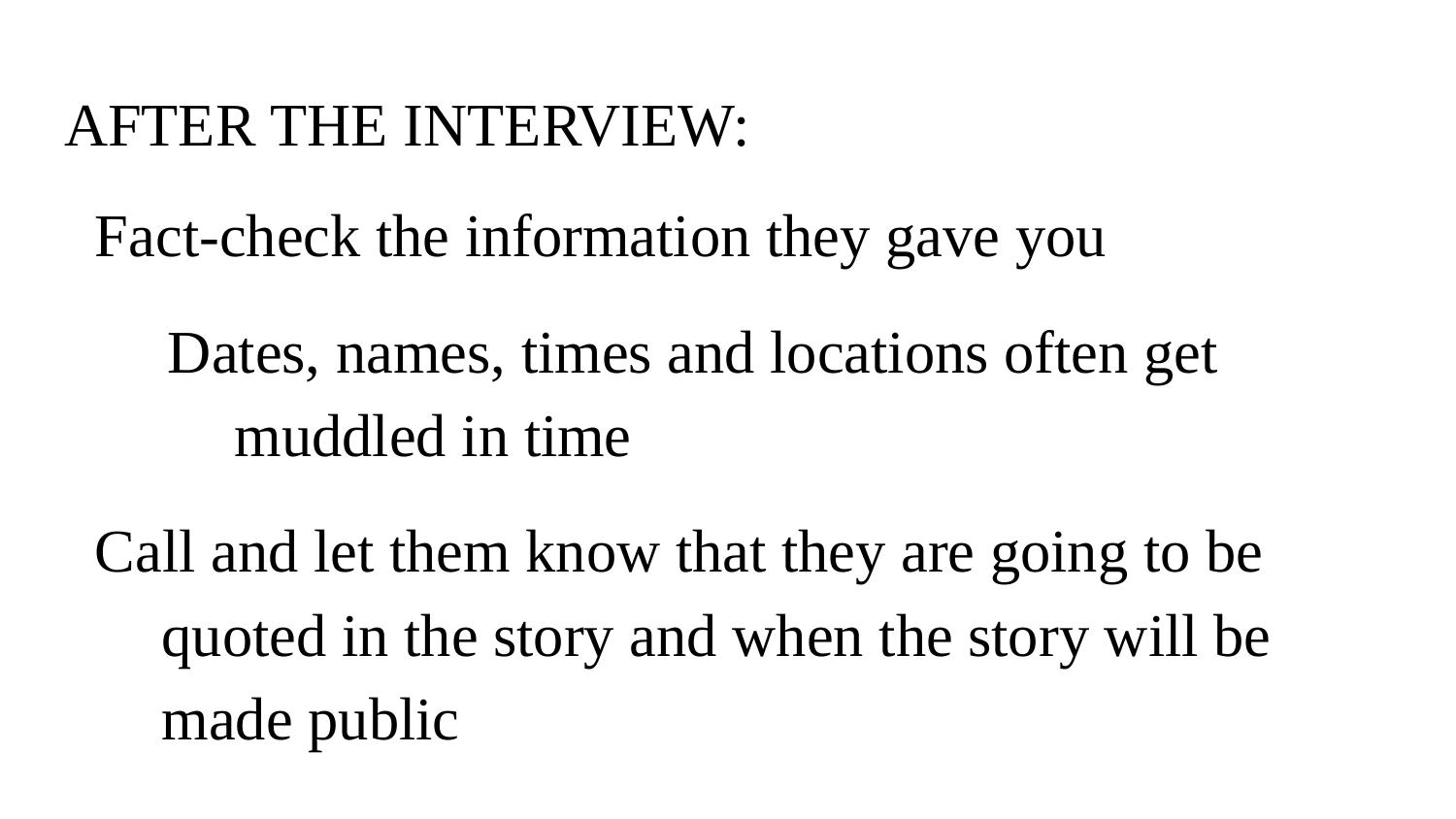

# AFTER THE INTERVIEW:
Fact-check the information they gave you
Dates, names, times and locations often get muddled in time
Call and let them know that they are going to be quoted in the story and when the story will be made public